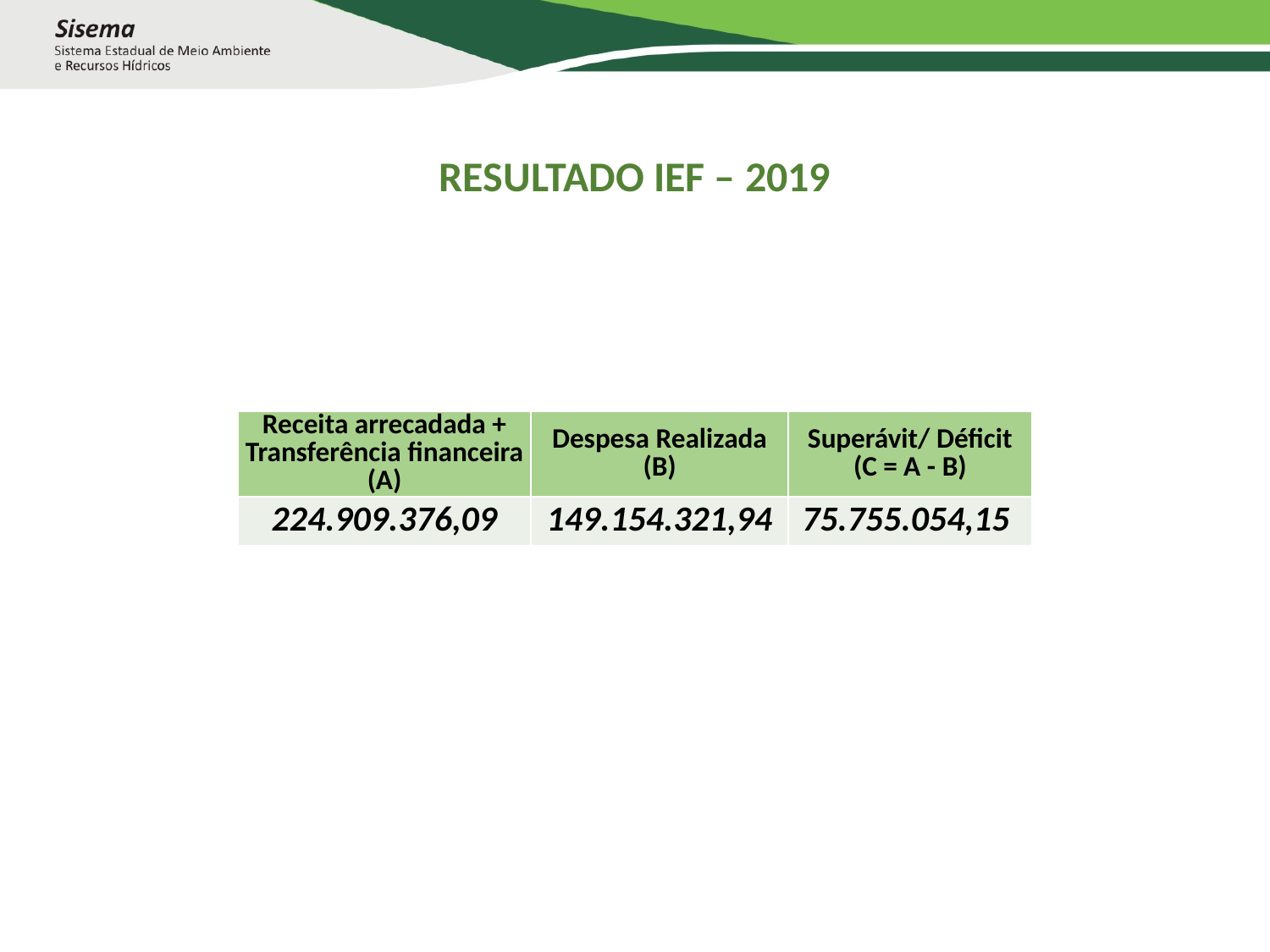

# RESULTADO IEF – 2019
| Receita arrecadada + Transferência financeira (A) | Despesa Realizada (B) | Superávit/ Déficit (C = A - B) |
| --- | --- | --- |
| 224.909.376,09 | 149.154.321,94 | 75.755.054,15 |